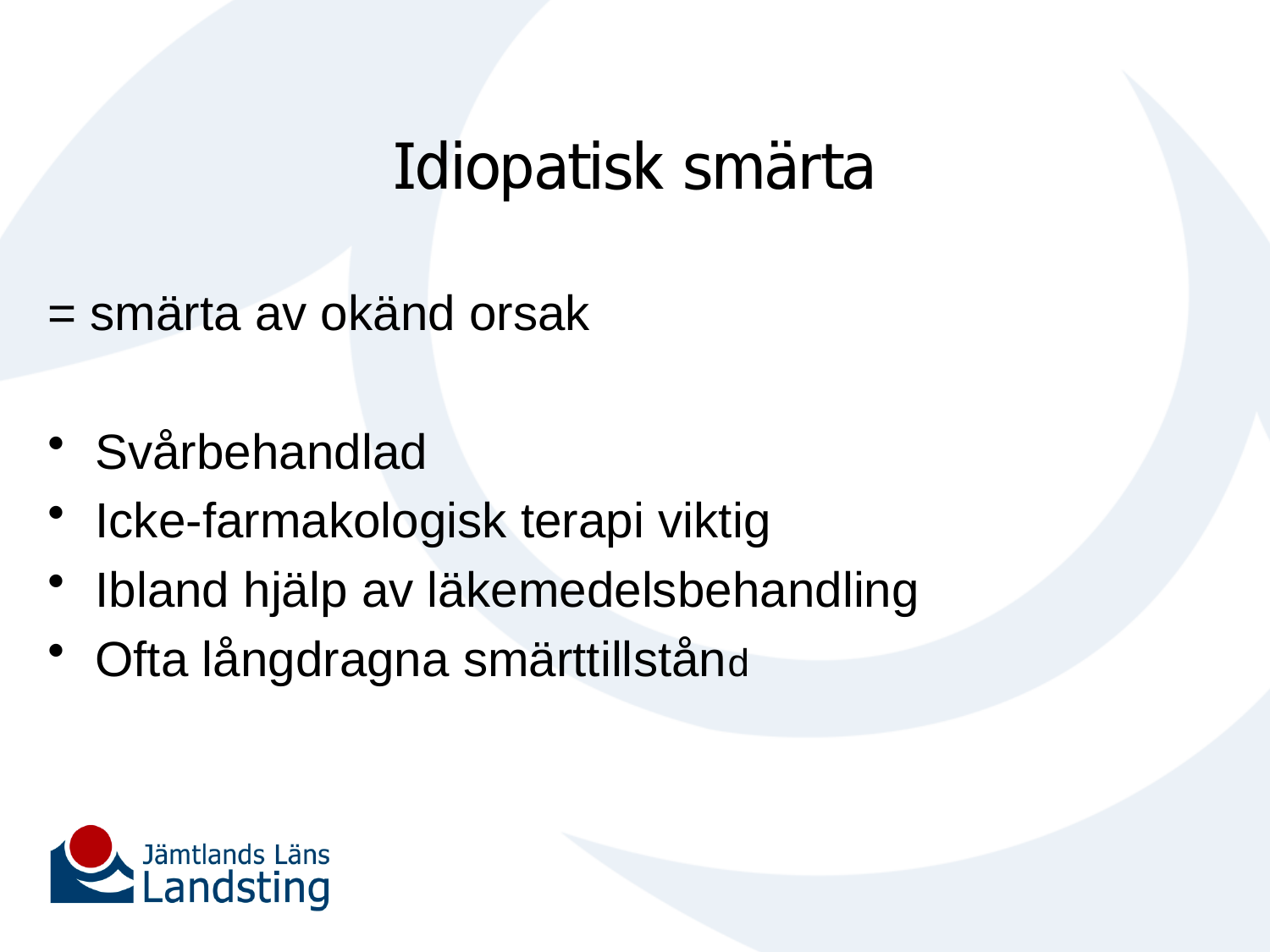

# Idiopatisk smärta
= smärta av okänd orsak

Svårbehandlad
Icke-farmakologisk terapi viktig
Ibland hjälp av läkemedelsbehandling
Ofta långdragna smärttillstånd